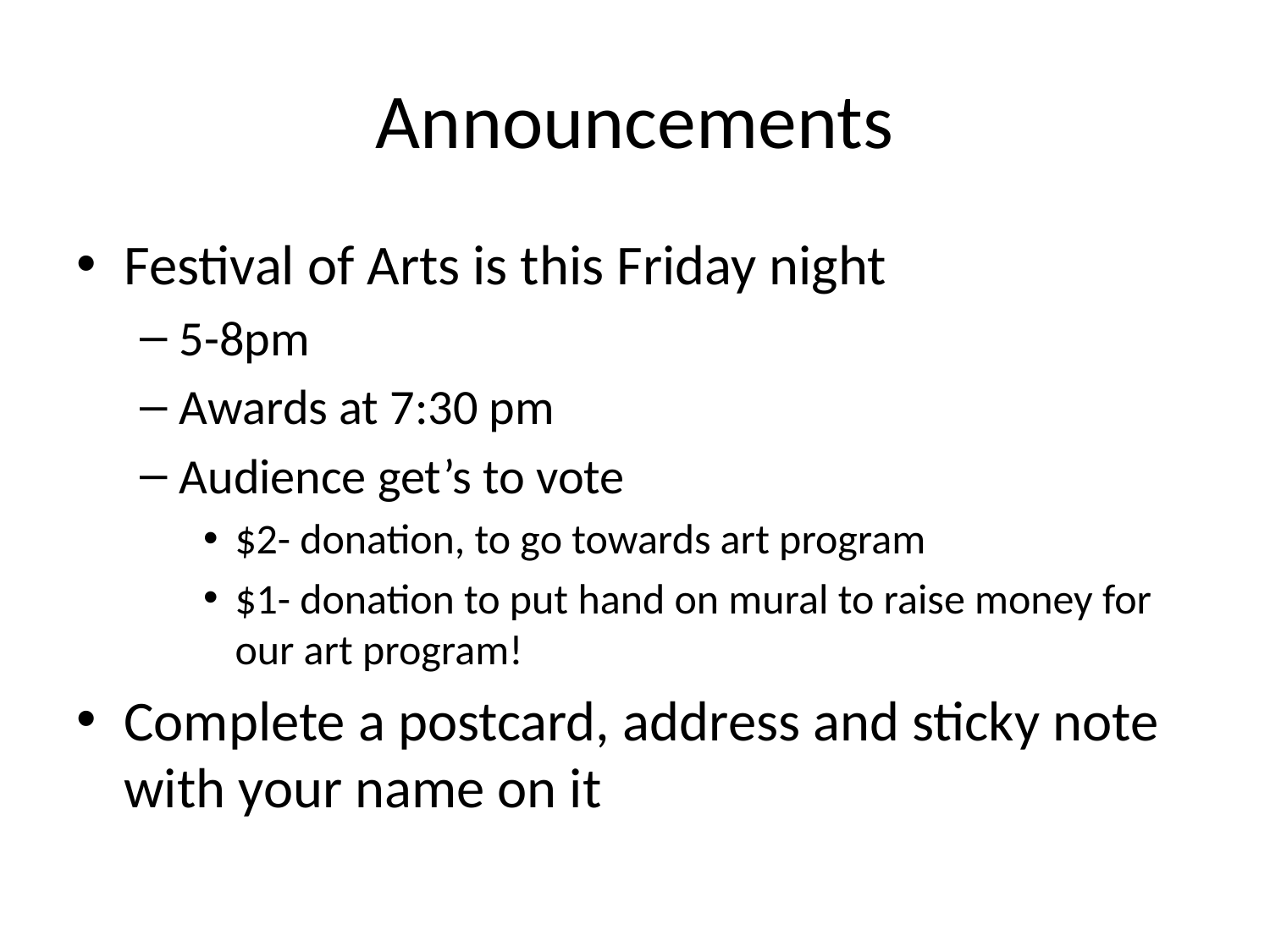

# Announcements
Festival of Arts is this Friday night
5-8pm
Awards at 7:30 pm
Audience get’s to vote
$2- donation, to go towards art program
$1- donation to put hand on mural to raise money for our art program!
Complete a postcard, address and sticky note with your name on it